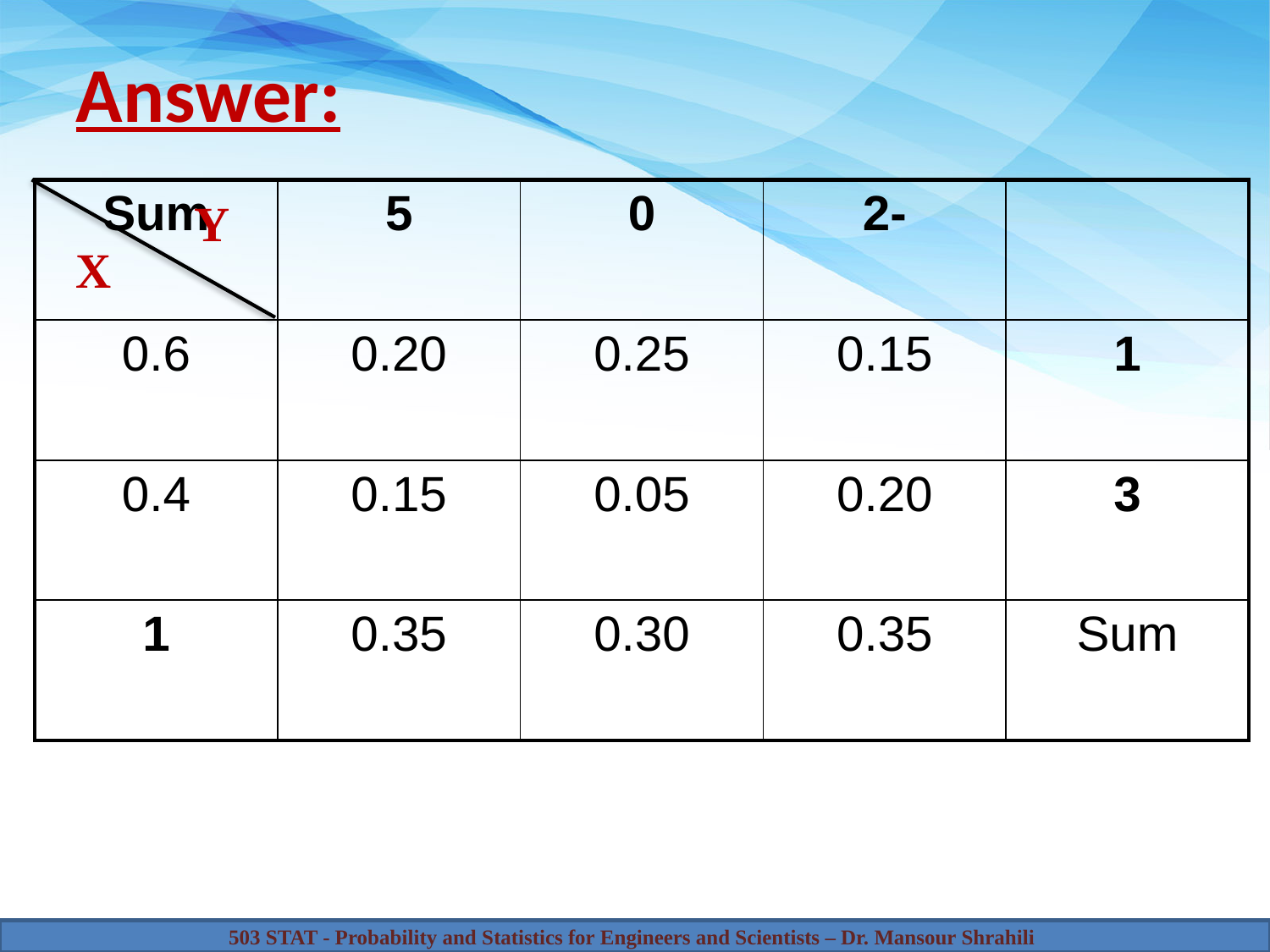

# Answer:
| Sum | 5 | 0 | -2 |  |
| --- | --- | --- | --- | --- |
| 0.6 | 0.20 | 0.25 | 0.15 | 1 |
| 0.4 | 0.15 | 0.05 | 0.20 | 3 |
| 1 | 0.35 | 0.30 | 0.35 | Sum |
Y
X